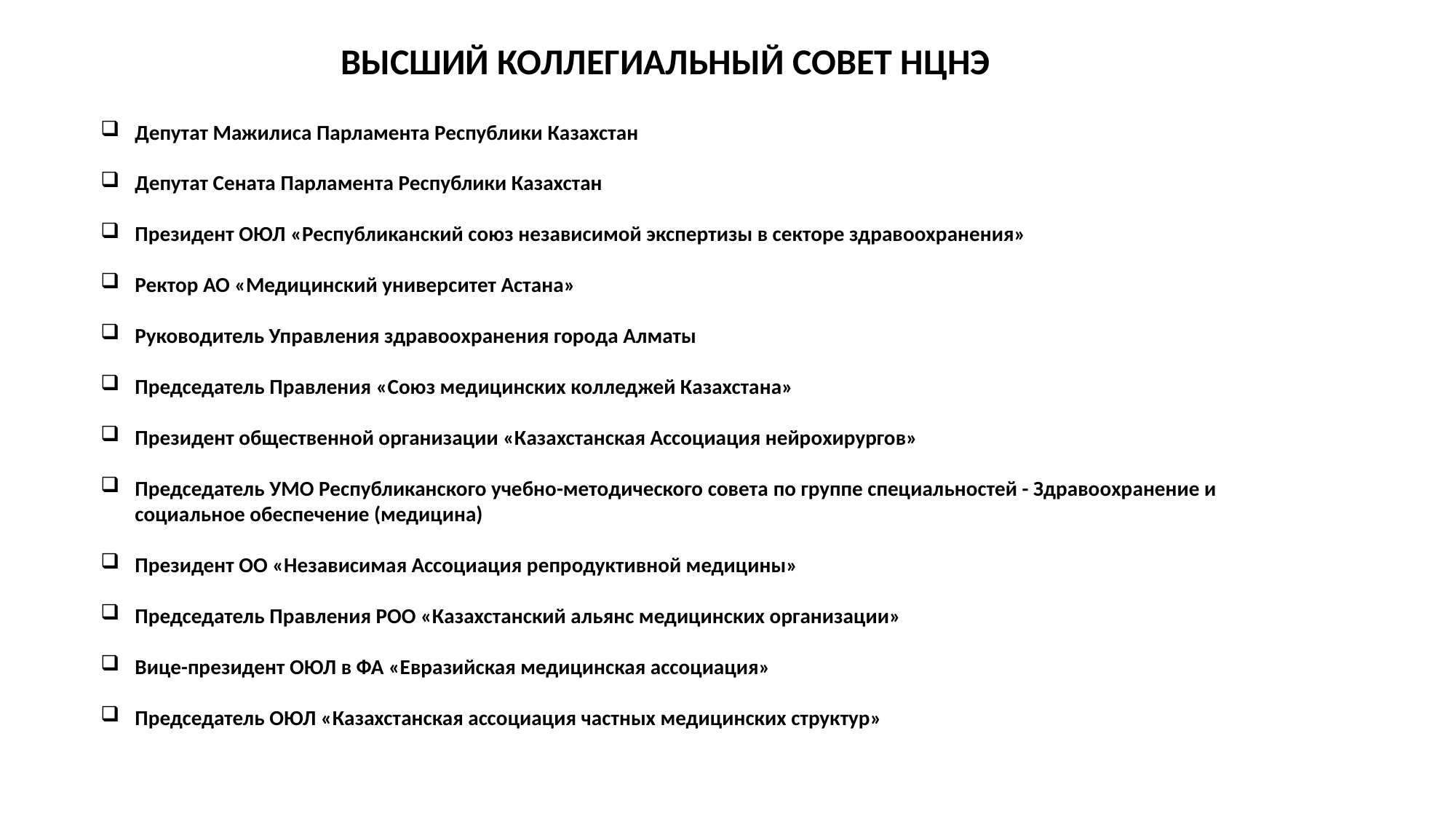

ВЫСШИЙ КОЛЛЕГИАЛЬНЫЙ СОВЕТ НЦНЭ

Депутат Мажилиса Парламента Республики Казахстан

Депутат Сената Парламента Республики Казахстан

Президент ОЮЛ «Республиканский союз независимой экспертизы в секторе здравоохранения»

Ректор АО «Медицинский университет Астана»

Руководитель Управления здравоохранения города Алматы

Председатель Правления «Союз медицинских колледжей Казахстана»

Президент общественной организации «Казахстанская Ассоциация нейрохирургов»

Председатель УМО Республиканского учебно-методического совета по группе специальностей - Здравоохранение и социальное обеспечение (медицина)

Президент ОО «Независимая Ассоциация репродуктивной медицины»

Председатель Правления РОО «Казахстанский альянс медицинских организации»

Вице-президент ОЮЛ в ФА «Евразийская медицинская ассоциация»

Председатель ОЮЛ «Казахстанская ассоциация частных медицинских структур»